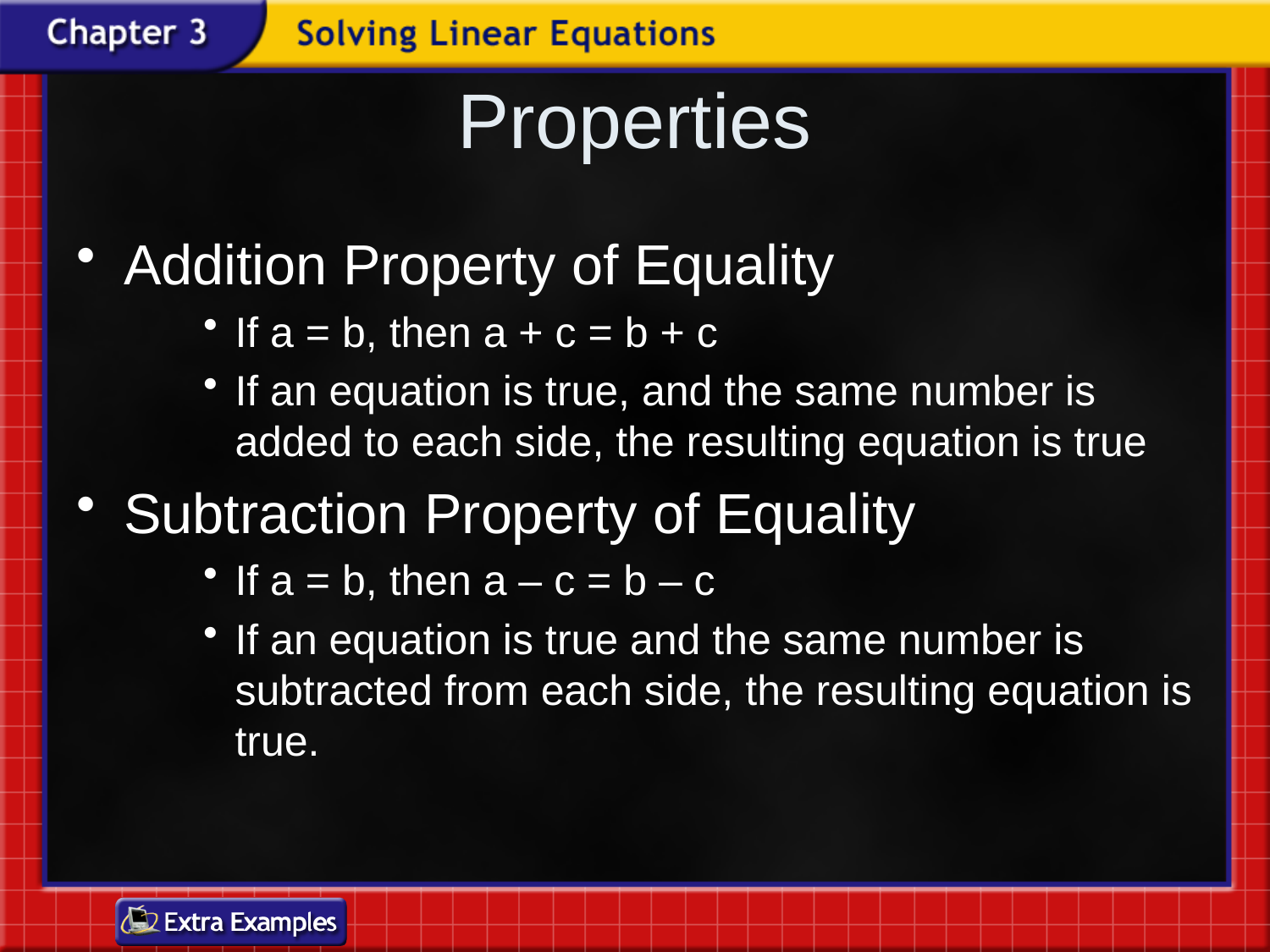

# Properties
Addition Property of Equality
If a = b, then a + c = b + c
If an equation is true, and the same number is added to each side, the resulting equation is true
Subtraction Property of Equality
If a = b, then a – c = b – c
If an equation is true and the same number is subtracted from each side, the resulting equation is true.